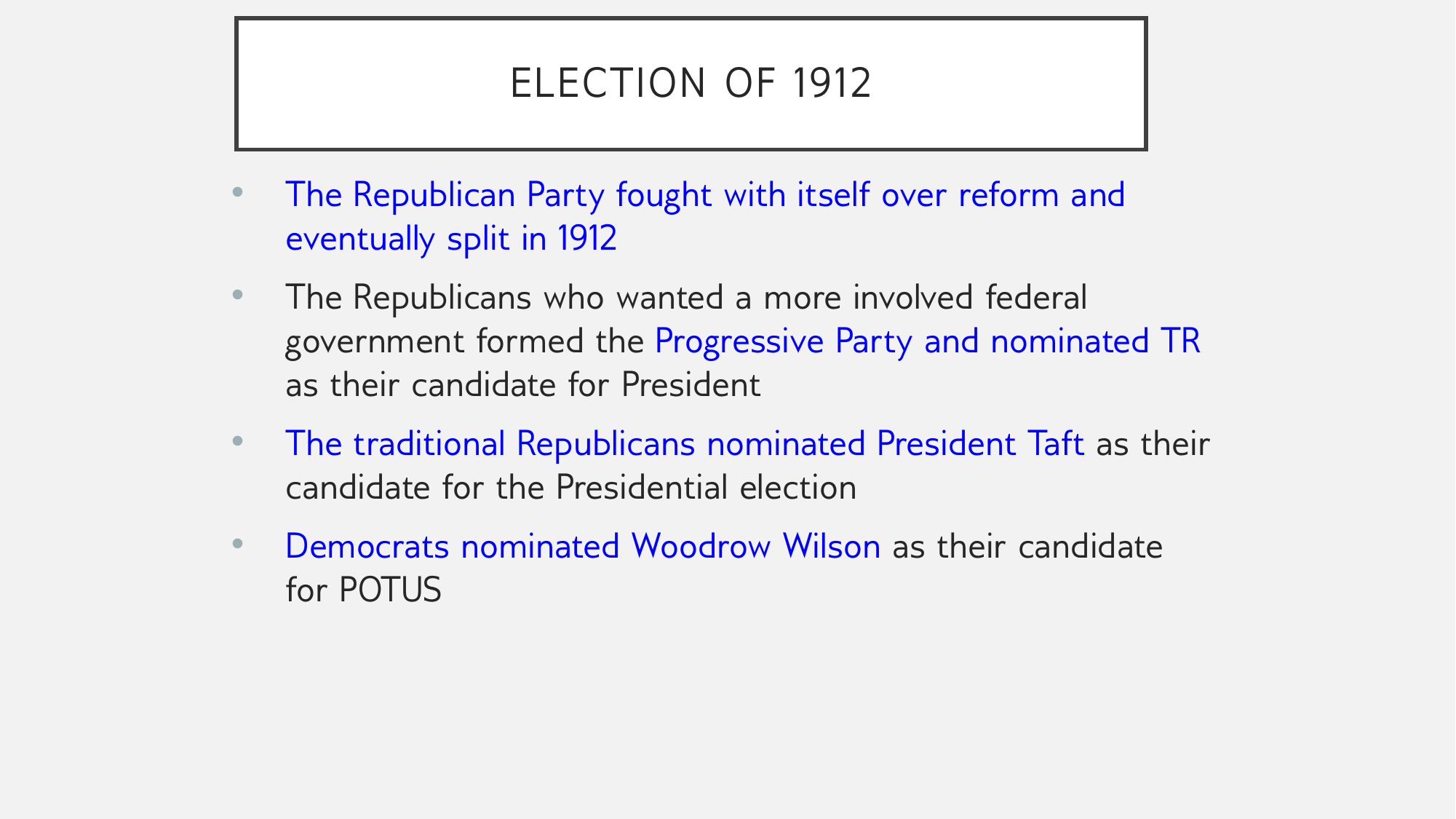

# Election of 1912
The Republican Party fought with itself over reform and eventually split in 1912
The Republicans who wanted a more involved federal government formed the Progressive Party and nominated TR as their candidate for President
The traditional Republicans nominated President Taft as their candidate for the Presidential election
Democrats nominated Woodrow Wilson as their candidate for POTUS